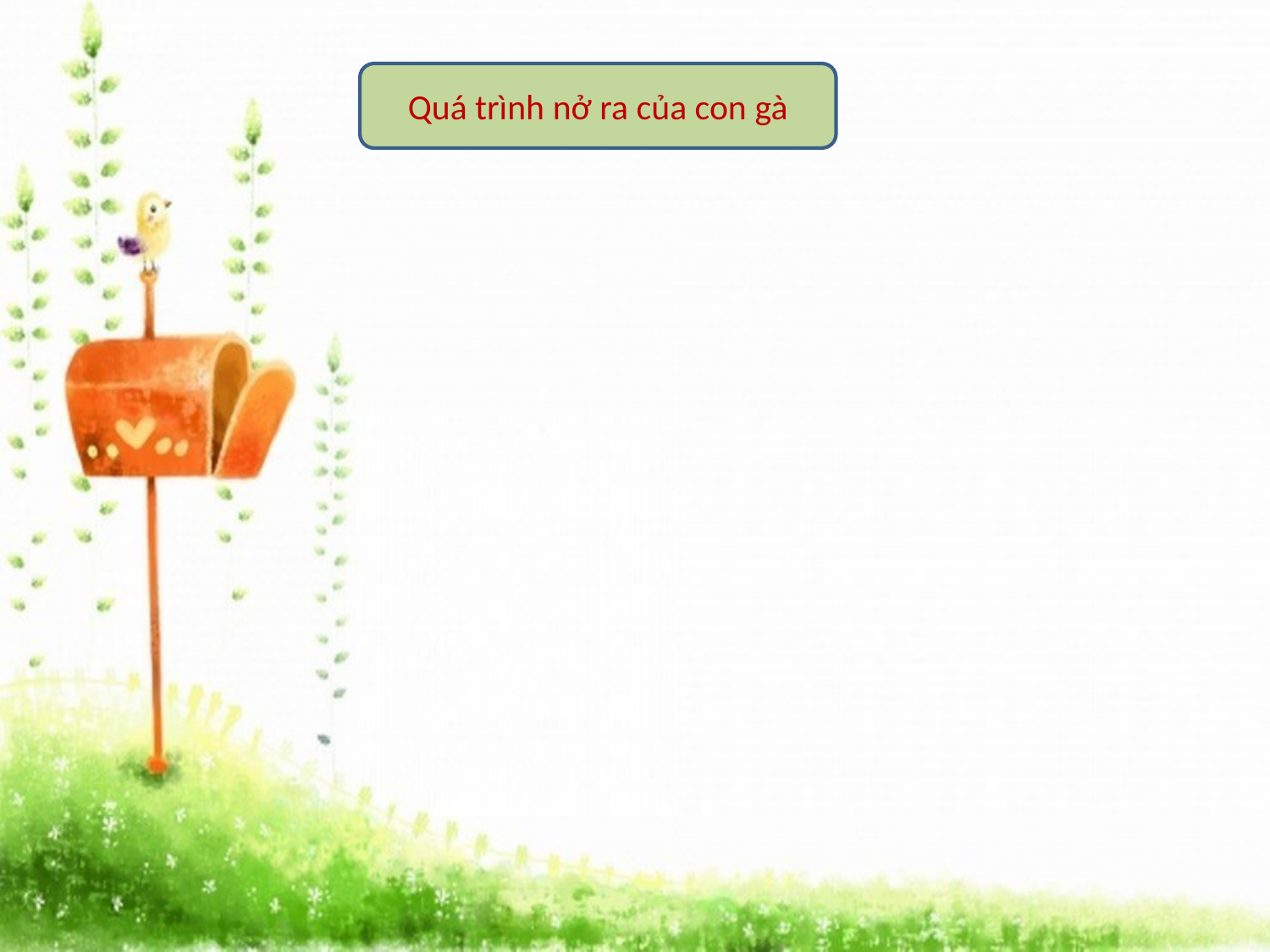

Quá trình nở ra của con gà